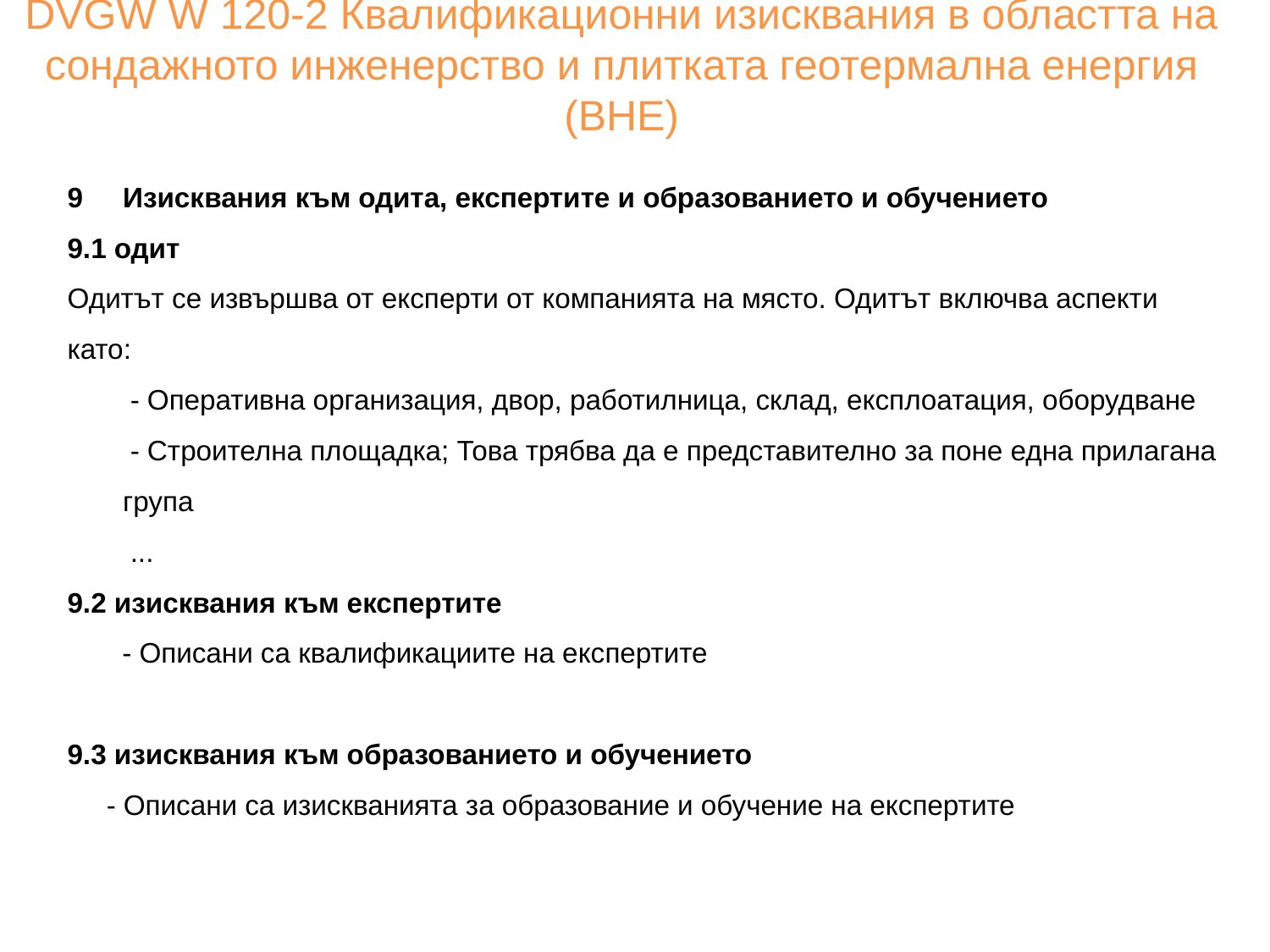

DVGW W 120-2 Квалификационни изисквания в областта на сондажното инженерство и плитката геотермална енергия (BHE)
9	Изисквания към одита, експертите и образованието и обучението
9.1 одит
Одитът се извършва от експерти от компанията на място. Одитът включва аспекти
като:
        - Оперативна организация, двор, работилница, склад, експлоатация, оборудване
        - Строителна площадка; Това трябва да е представително за поне една прилагана група
        ...
9.2 изисквания към експертите
       - Описани са квалификациите на експертите

9.3 изисквания към образованието и обучението
     - Описани са изискванията за образование и обучение на експертите